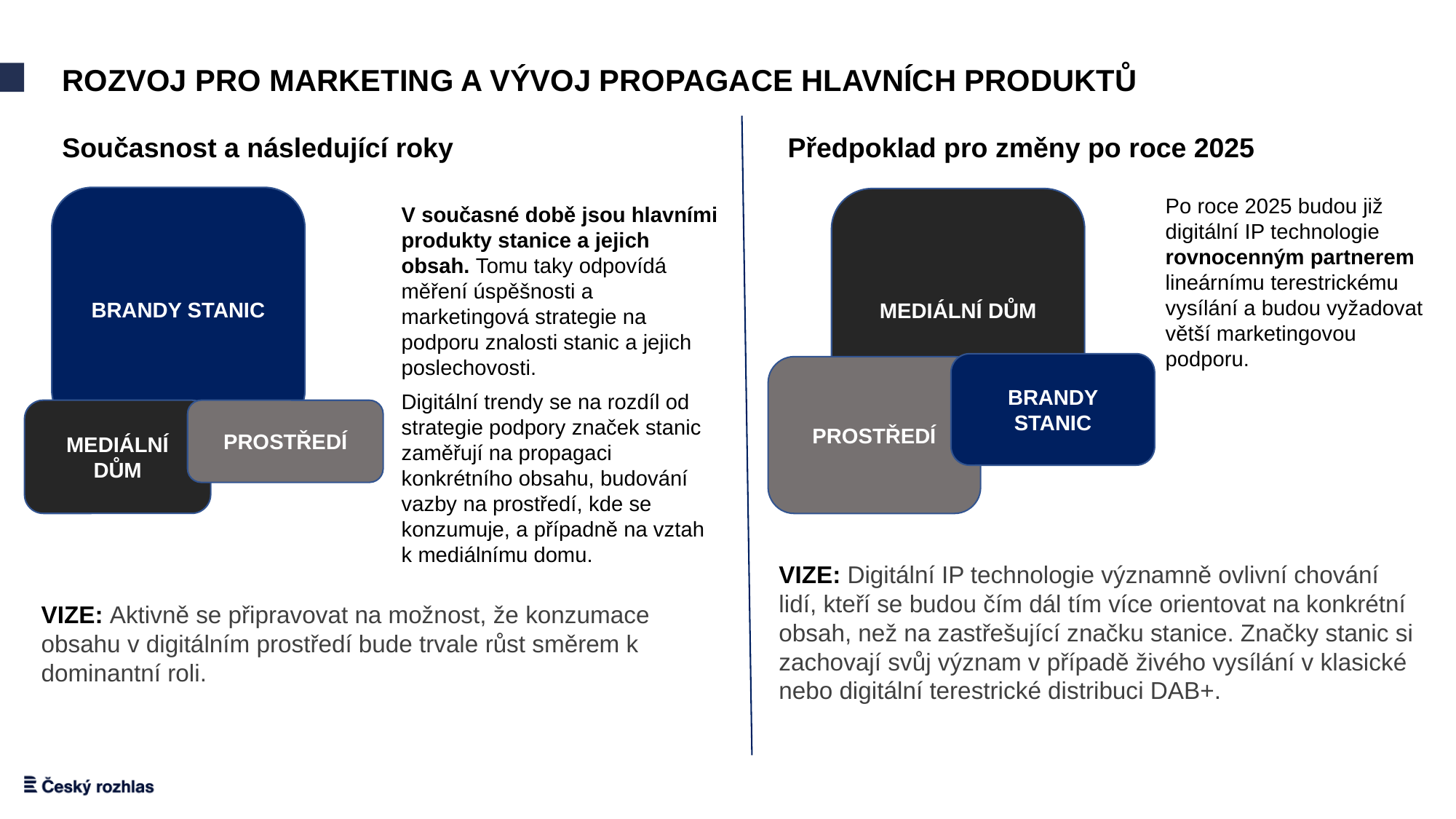

Rozvoj pro Marketing a vývoj propagace hlavních produktů

Současnost a následující roky
Předpoklad pro změny po roce 2025
BRANDY STANIC
Po roce 2025 budou již digitální IP technologie rovnocenným partnerem lineárnímu terestrickému vysílání a budou vyžadovat větší marketingovou podporu.
MEDIÁLNÍ DŮM
V současné době jsou hlavními produkty stanice a jejich obsah. Tomu taky odpovídá měření úspěšnosti a marketingová strategie na podporu znalosti stanic a jejich poslechovosti.
Digitální trendy se na rozdíl od  strategie podpory značek stanic zaměřují na propagaci konkrétního obsahu, budování vazby na prostředí, kde se konzumuje, a případně na vztah k mediálnímu domu.

BRANDY STANIC
PROSTŘEDÍ
MEDIÁLNÍ DŮM
PROSTŘEDÍ
VIZE: Digitální IP technologie významně ovlivní chování lidí, kteří se budou čím dál tím více orientovat na konkrétní obsah, než na zastřešující značku stanice. Značky stanic si zachovají svůj význam v případě živého vysílání v klasické nebo digitální terestrické distribuci DAB+.
VIZE: Aktivně se připravovat na možnost, že konzumace obsahu v digitálním prostředí bude trvale růst směrem k dominantní roli.